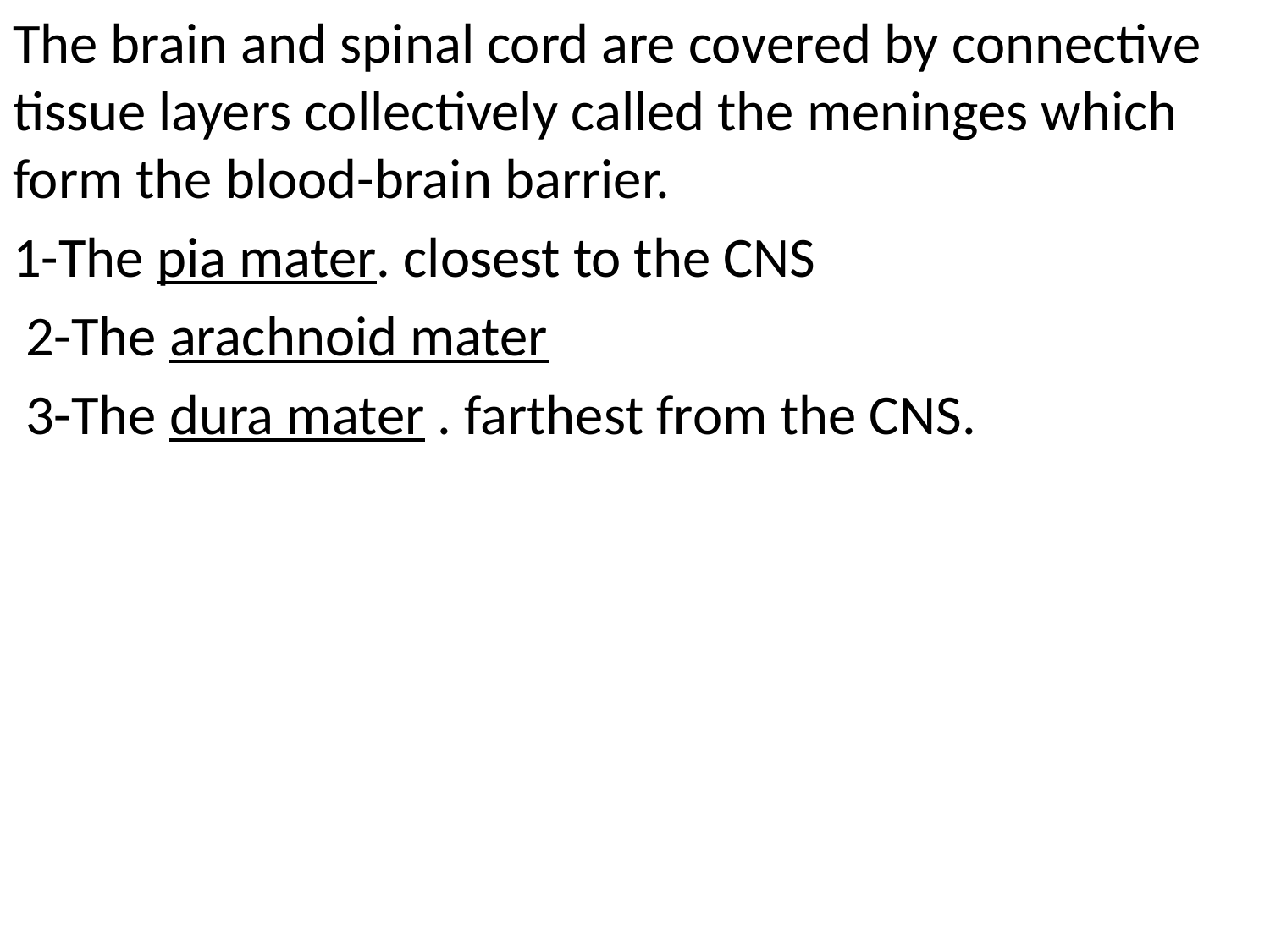

The brain and spinal cord are covered by connective tissue layers collectively called the meninges which form the blood-brain barrier.
1-The pia mater. closest to the CNS
 2-The arachnoid mater
 3-The dura mater . farthest from the CNS.